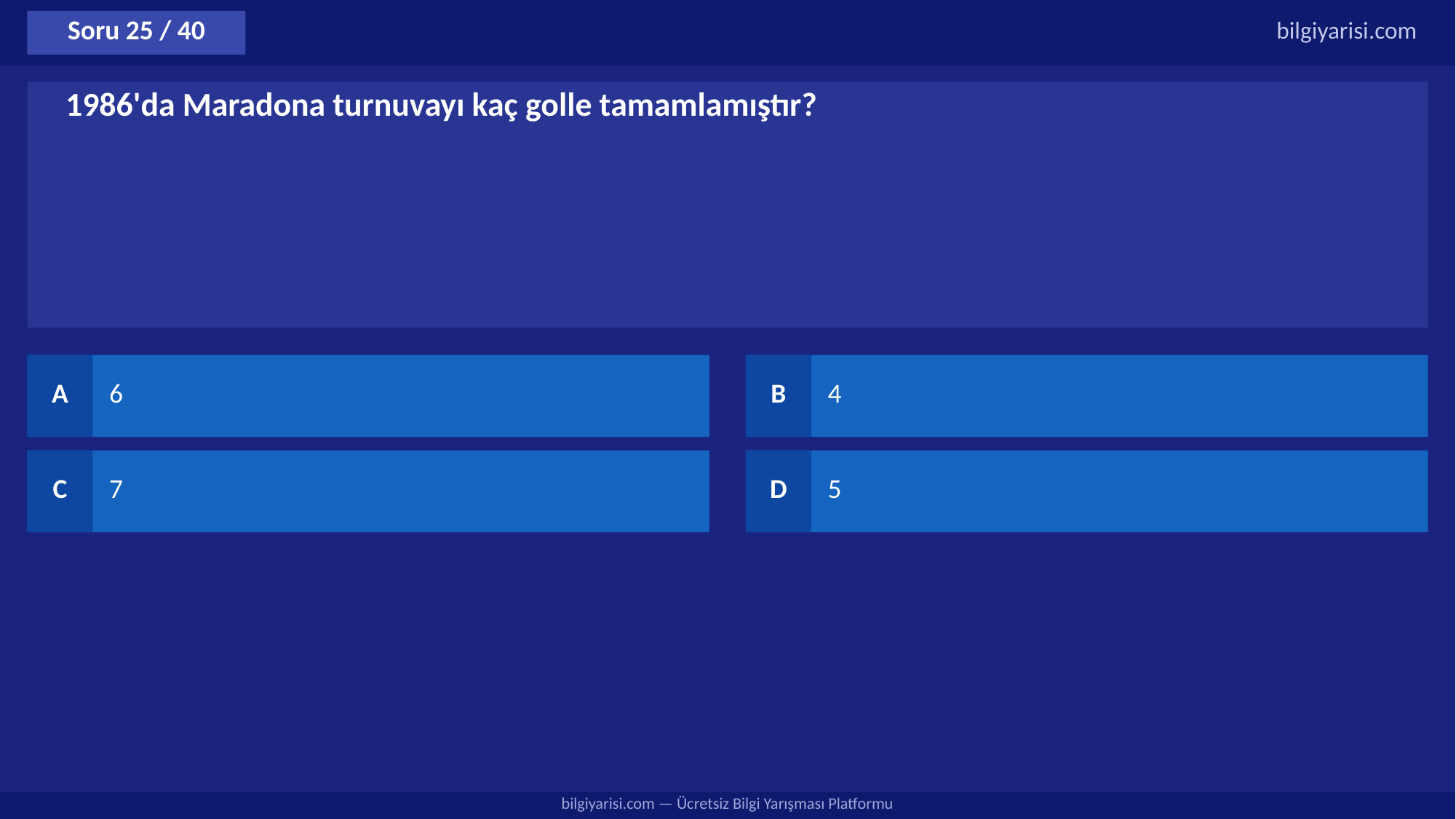

Soru 25 / 40
bilgiyarisi.com

1986'da Maradona turnuvayı kaç golle tamamlamıştır?

A
6

B
4

C
7

D
5
bilgiyarisi.com — Ücretsiz Bilgi Yarışması Platformu